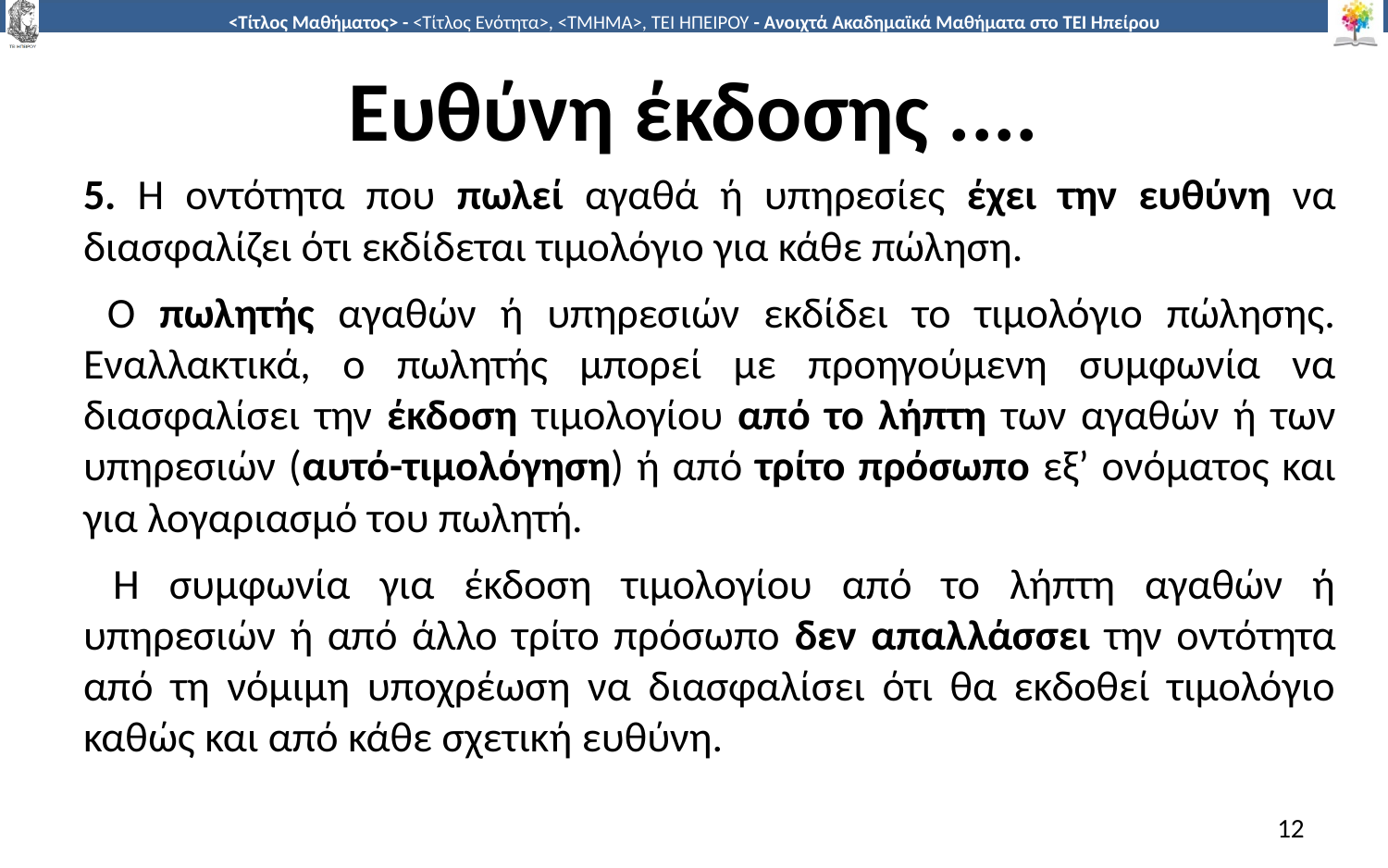

# Ευθύνη έκδοσης ....
5. Η οντότητα που πωλεί αγαθά ή υπηρεσίες έχει την ευθύνη να διασφαλίζει ότι εκδίδεται τιμολόγιο για κάθε πώληση.
 Ο πωλητής αγαθών ή υπηρεσιών εκδίδει το τιμολόγιο πώλησης. Εναλλακτικά, ο πωλητής μπορεί με προηγούμενη συμφωνία να διασφαλίσει την έκδοση τιμολογίου από το λήπτη των αγαθών ή των υπηρεσιών (αυτό-τιμολόγηση) ή από τρίτο πρόσωπο εξ’ ονόματος και για λογαριασμό του πωλητή.
 Η συμφωνία για έκδοση τιμολογίου από το λήπτη αγαθών ή υπηρεσιών ή από άλλο τρίτο πρόσωπο δεν απαλλάσσει την οντότητα από τη νόμιμη υποχρέωση να διασφαλίσει ότι θα εκδοθεί τιμολόγιο καθώς και από κάθε σχετική ευθύνη.

12